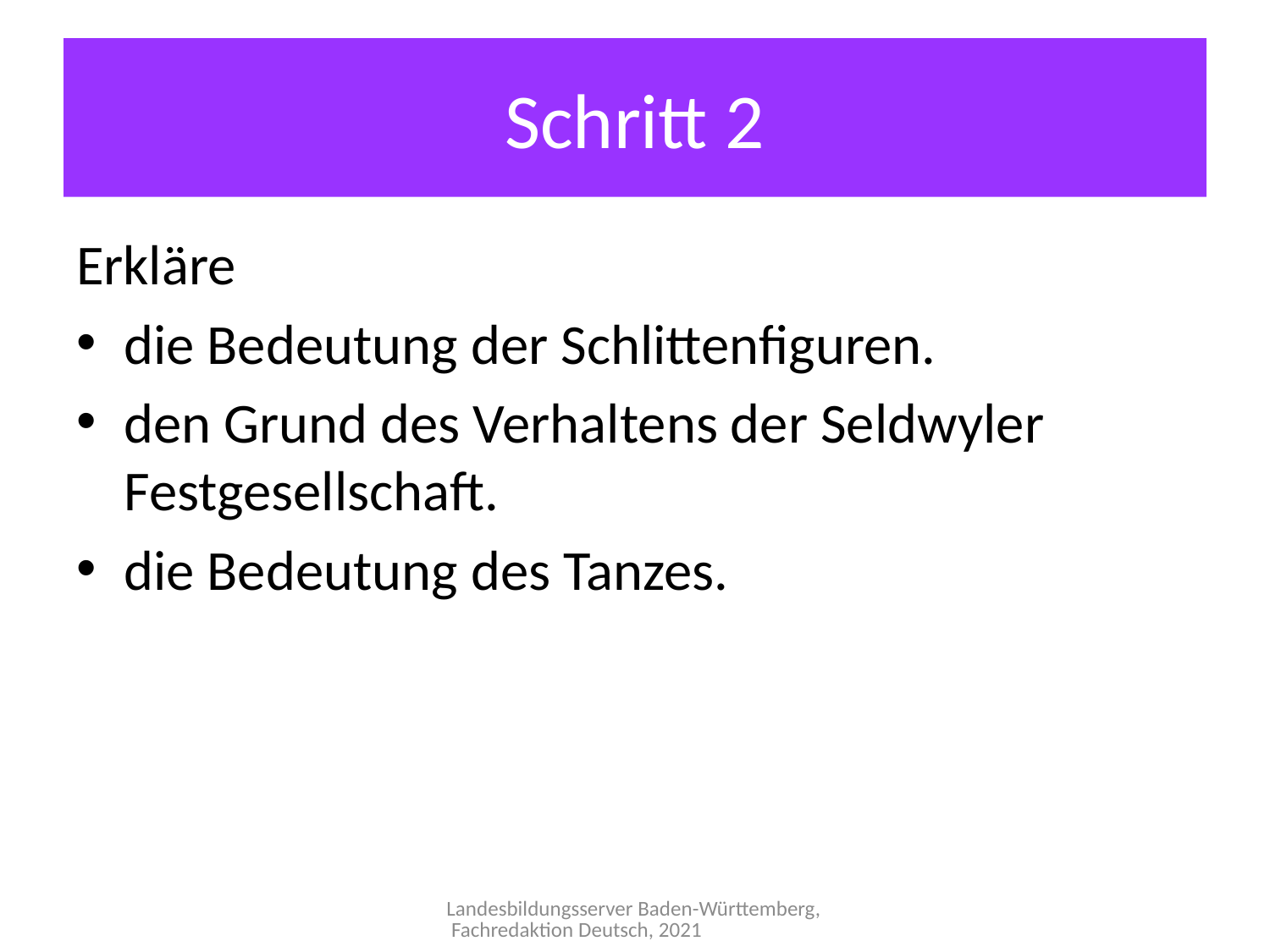

# Schritt 2
Erkläre
die Bedeutung der Schlittenfiguren.
den Grund des Verhaltens der Seldwyler Festgesellschaft.
die Bedeutung des Tanzes.

Landesbildungsserver Baden-Württemberg, Fachredaktion Deutsch, 2021